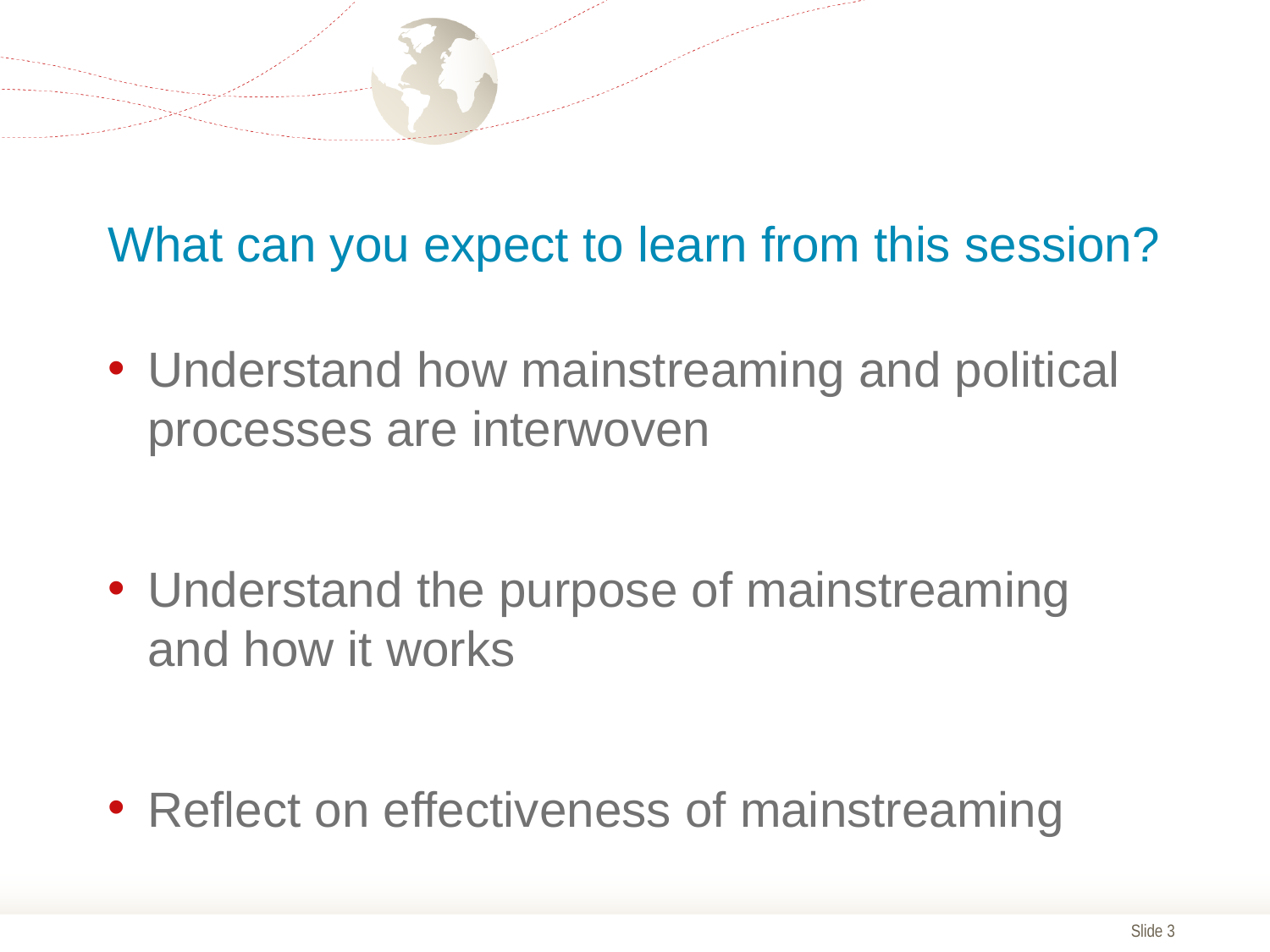

# What can you expect to learn from this session?
Understand how mainstreaming and political processes are interwoven

Understand the purpose of mainstreaming and how it works

Reflect on effectiveness of mainstreaming